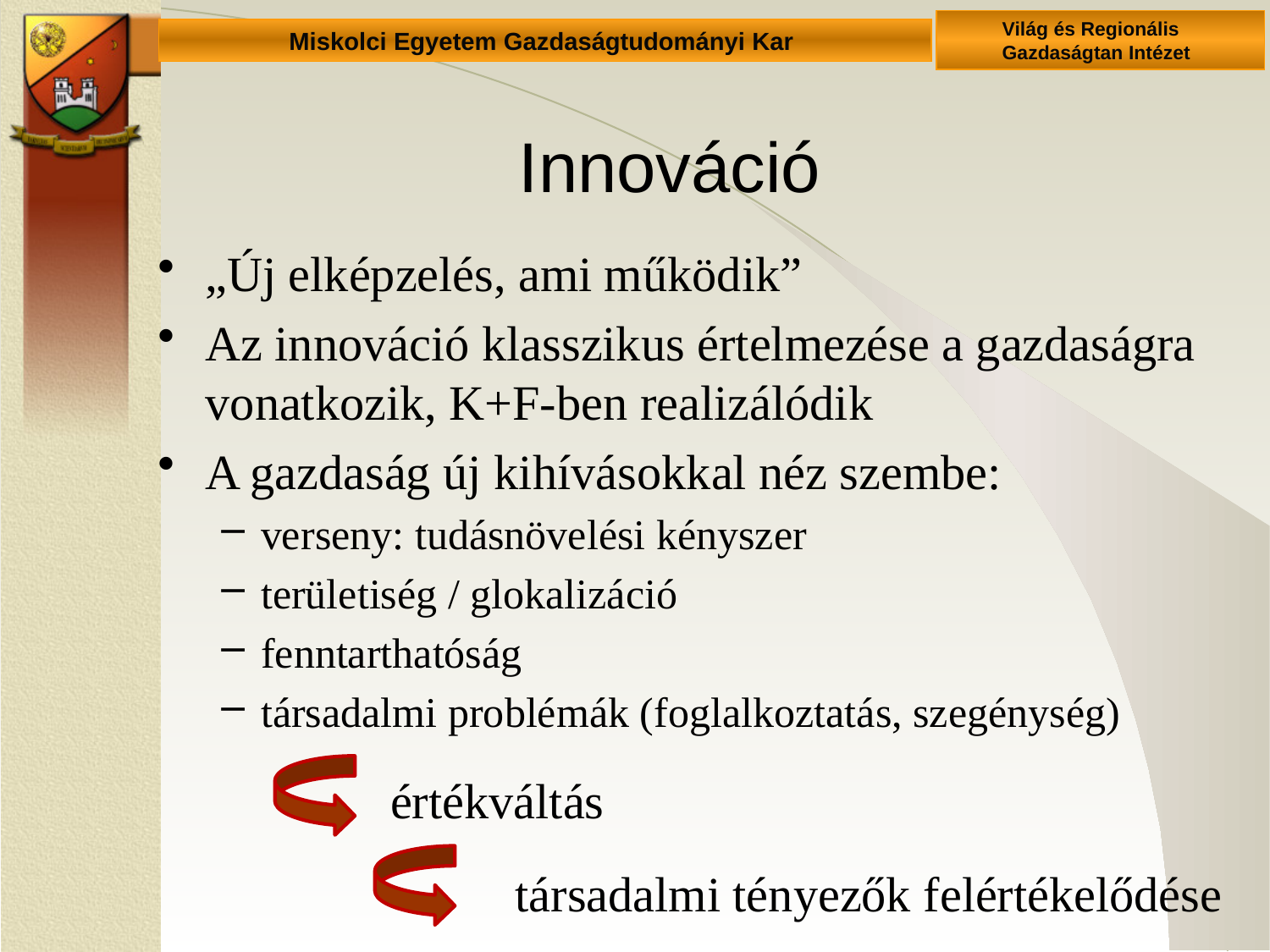

# Innováció
„Új elképzelés, ami működik”
Az innováció klasszikus értelmezése a gazdaságra vonatkozik, K+F-ben realizálódik
A gazdaság új kihívásokkal néz szembe:
verseny: tudásnövelési kényszer
területiség / glokalizáció
fenntarthatóság
társadalmi problémák (foglalkoztatás, szegénység)

értékváltás

társadalmi tényezők felértékelődése